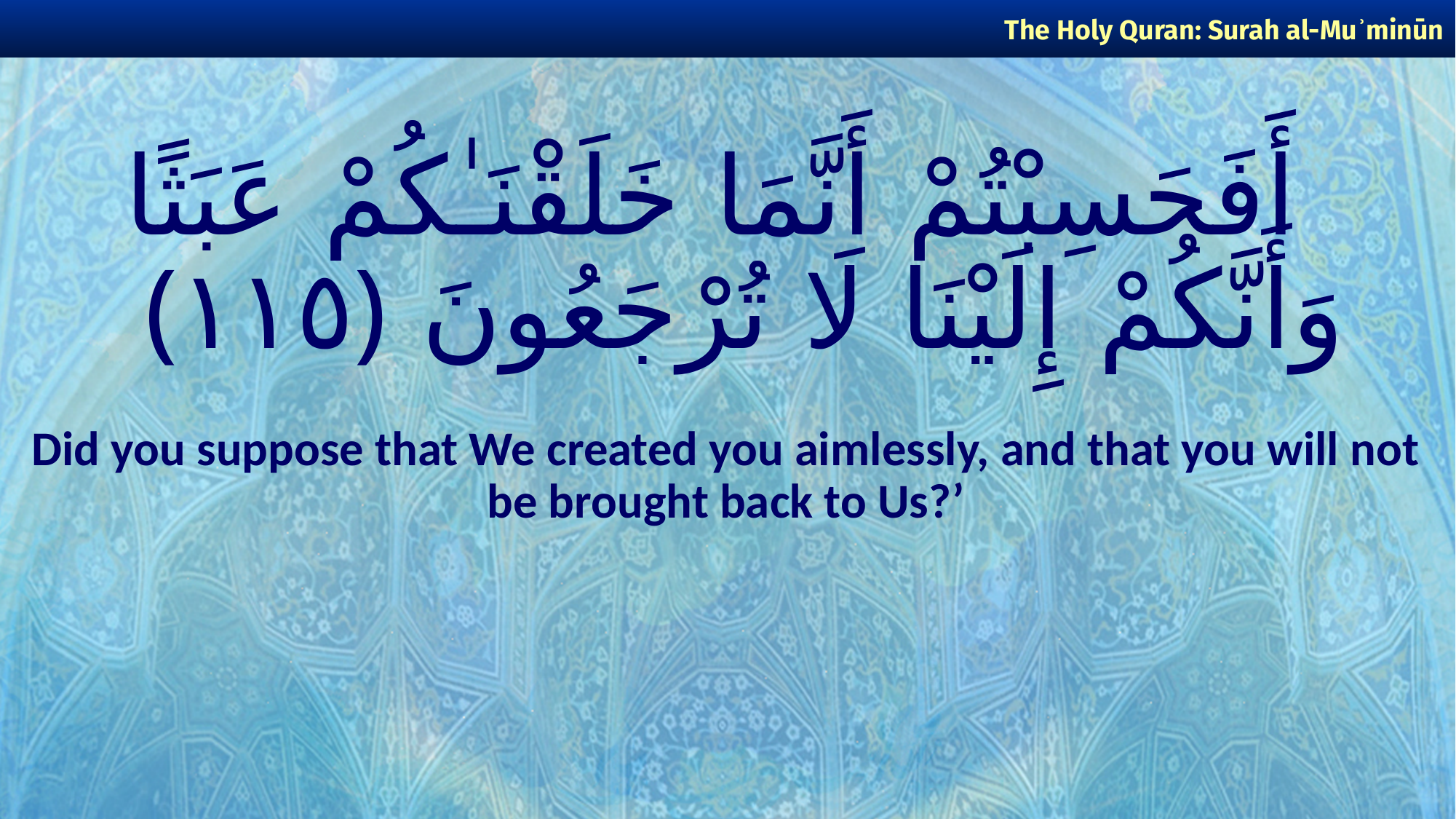

The Holy Quran: Surah al-Muʾminūn
# أَفَحَسِبْتُمْ أَنَّمَا خَلَقْنَـٰكُمْ عَبَثًا وَأَنَّكُمْ إِلَيْنَا لَا تُرْجَعُونَ ﴿١١٥﴾
Did you suppose that We created you aimlessly, and that you will not be brought back to Us?’